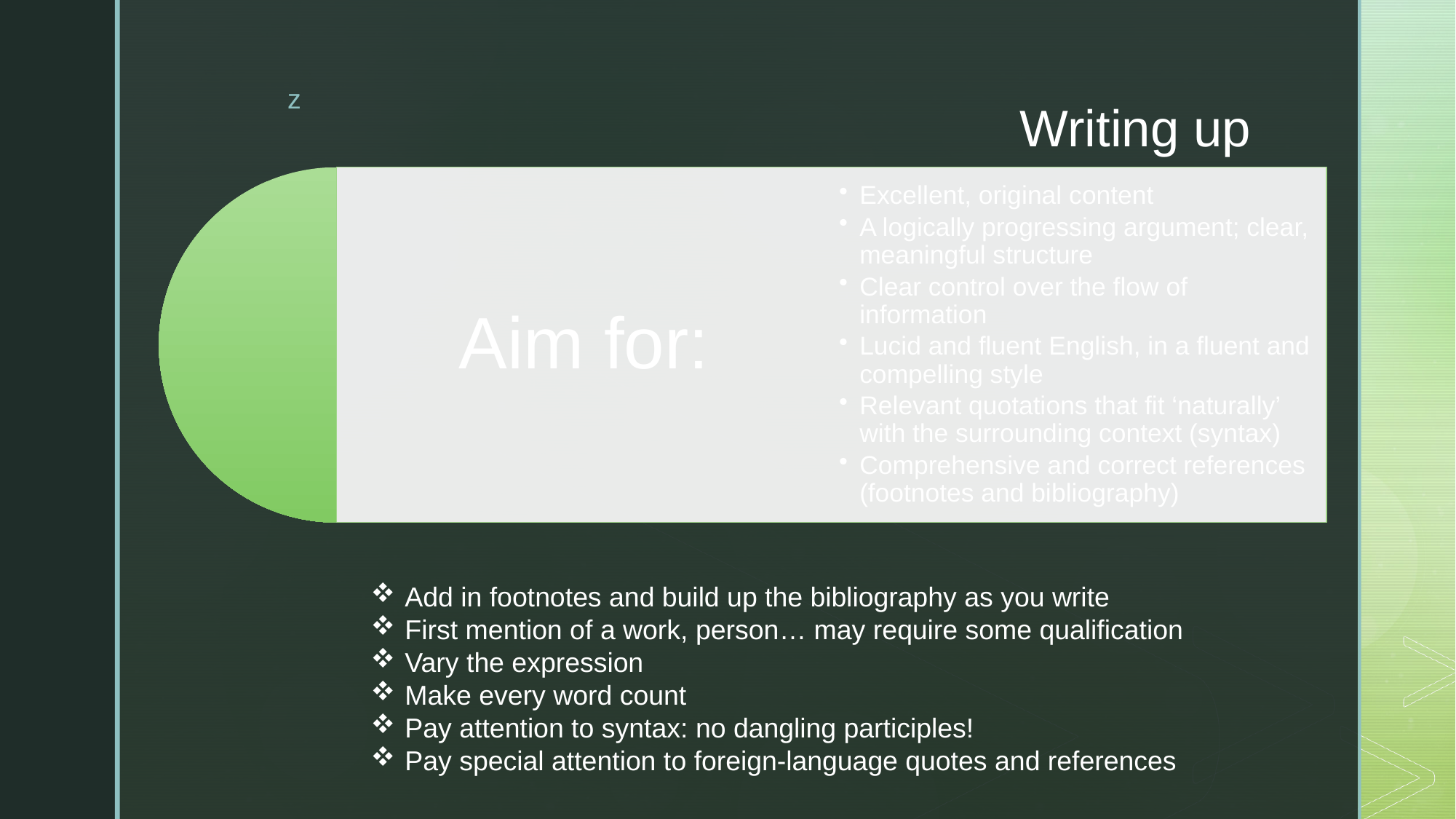

# Writing up
Aim for:
Excellent, original content
A logically progressing argument; clear, meaningful structure
Clear control over the flow of information
Lucid and fluent English, in a fluent and compelling style
Relevant quotations that fit ‘naturally’ with the surrounding context (syntax)
Comprehensive and correct references (footnotes and bibliography)
Add in footnotes and build up the bibliography as you write
First mention of a work, person… may require some qualification
Vary the expression
Make every word count
Pay attention to syntax: no dangling participles!
Pay special attention to foreign-language quotes and references